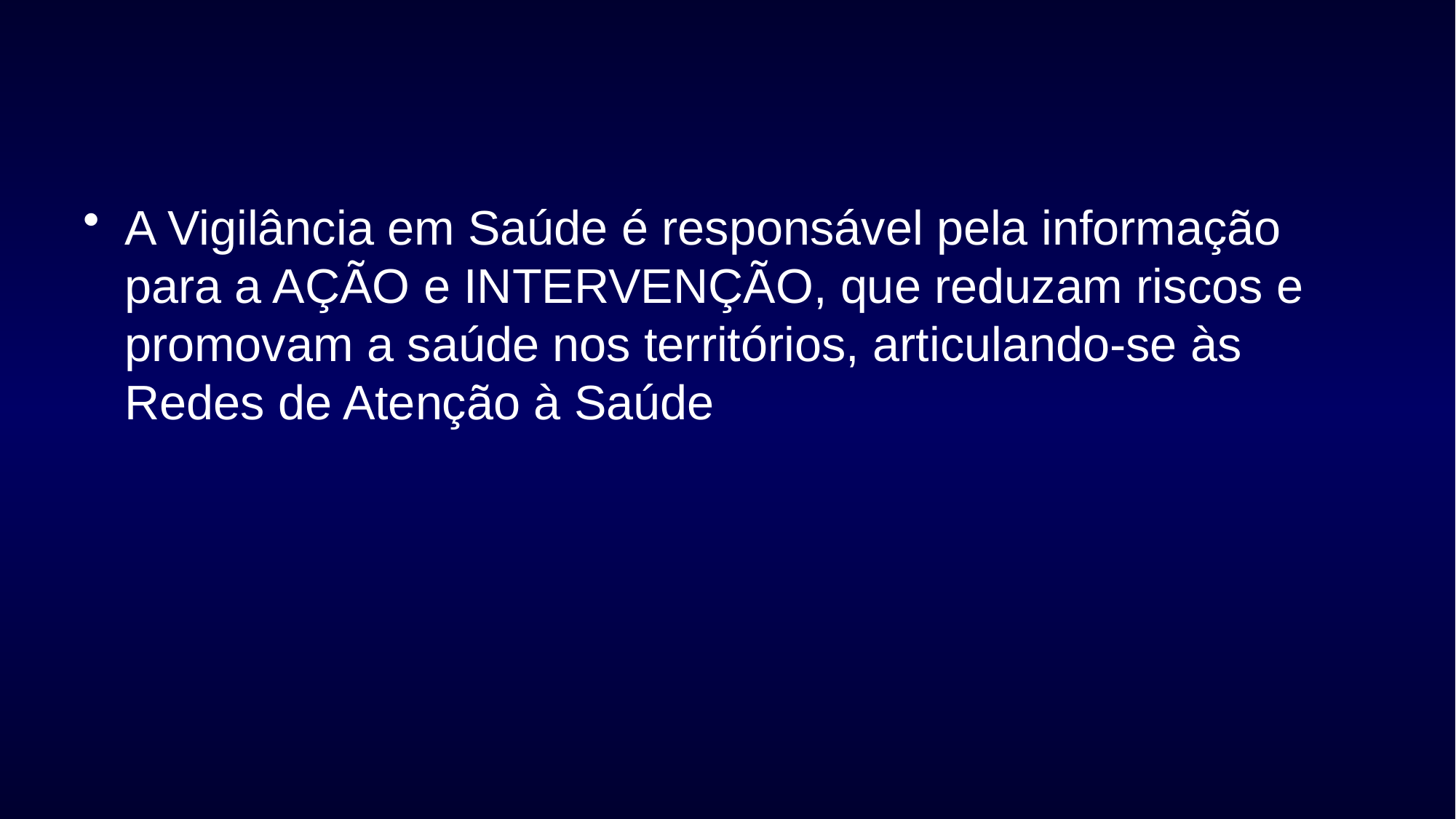

#
A Vigilância em Saúde é responsável pela informação para a AÇÃO e INTERVENÇÃO, que reduzam riscos e promovam a saúde nos territórios, articulando-se às Redes de Atenção à Saúde